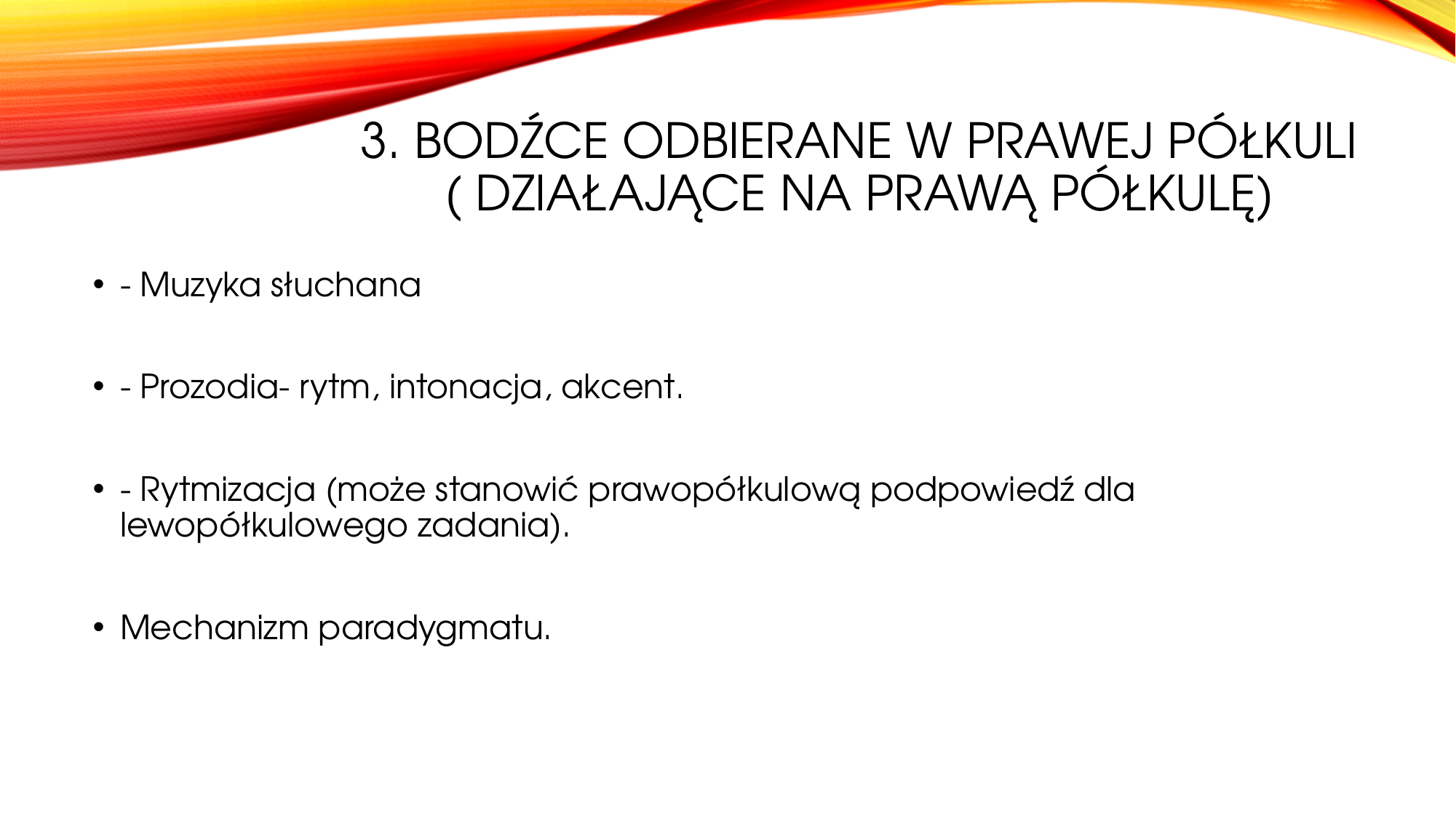

# 3. Bodźce odbierane w prawej półkuli ( działające na prawą półkulę)
- Muzyka słuchana

- Prozodia- rytm, intonacja, akcent.

- Rytmizacja (może stanowić prawopółkulową podpowiedź dla lewopółkulowego zadania).

Mechanizm paradygmatu.